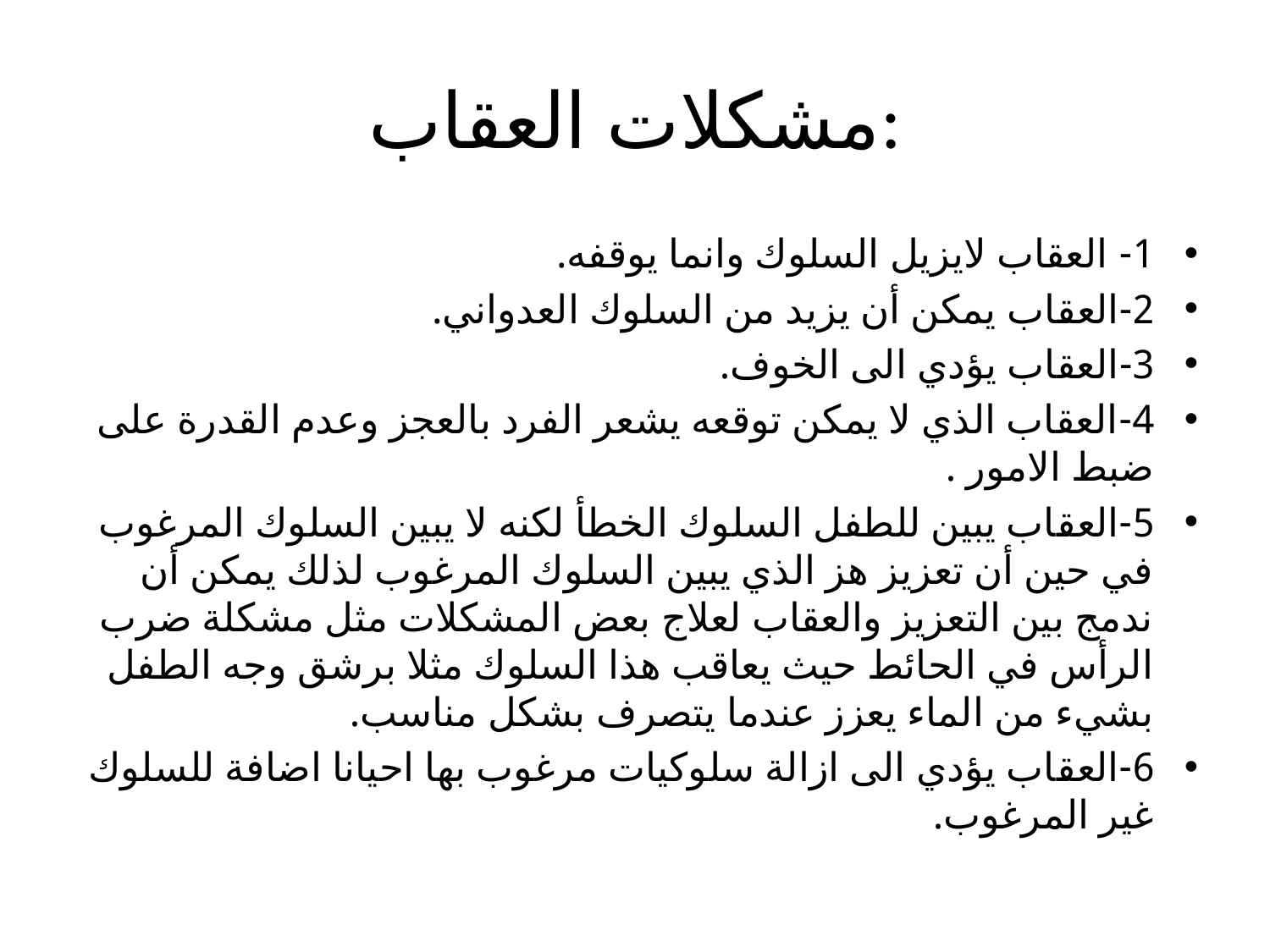

# مشكلات العقاب:
1- العقاب لايزيل السلوك وانما يوقفه.
2-العقاب يمكن أن يزيد من السلوك العدواني.
3-العقاب يؤدي الى الخوف.
4-العقاب الذي لا يمكن توقعه يشعر الفرد بالعجز وعدم القدرة على ضبط الامور .
5-العقاب يبين للطفل السلوك الخطأ لكنه لا يبين السلوك المرغوب في حين أن تعزيز هز الذي يبين السلوك المرغوب لذلك يمكن أن ندمج بين التعزيز والعقاب لعلاج بعض المشكلات مثل مشكلة ضرب الرأس في الحائط حيث يعاقب هذا السلوك مثلا برشق وجه الطفل بشيء من الماء يعزز عندما يتصرف بشكل مناسب.
6-العقاب يؤدي الى ازالة سلوكيات مرغوب بها احيانا اضافة للسلوك غير المرغوب.